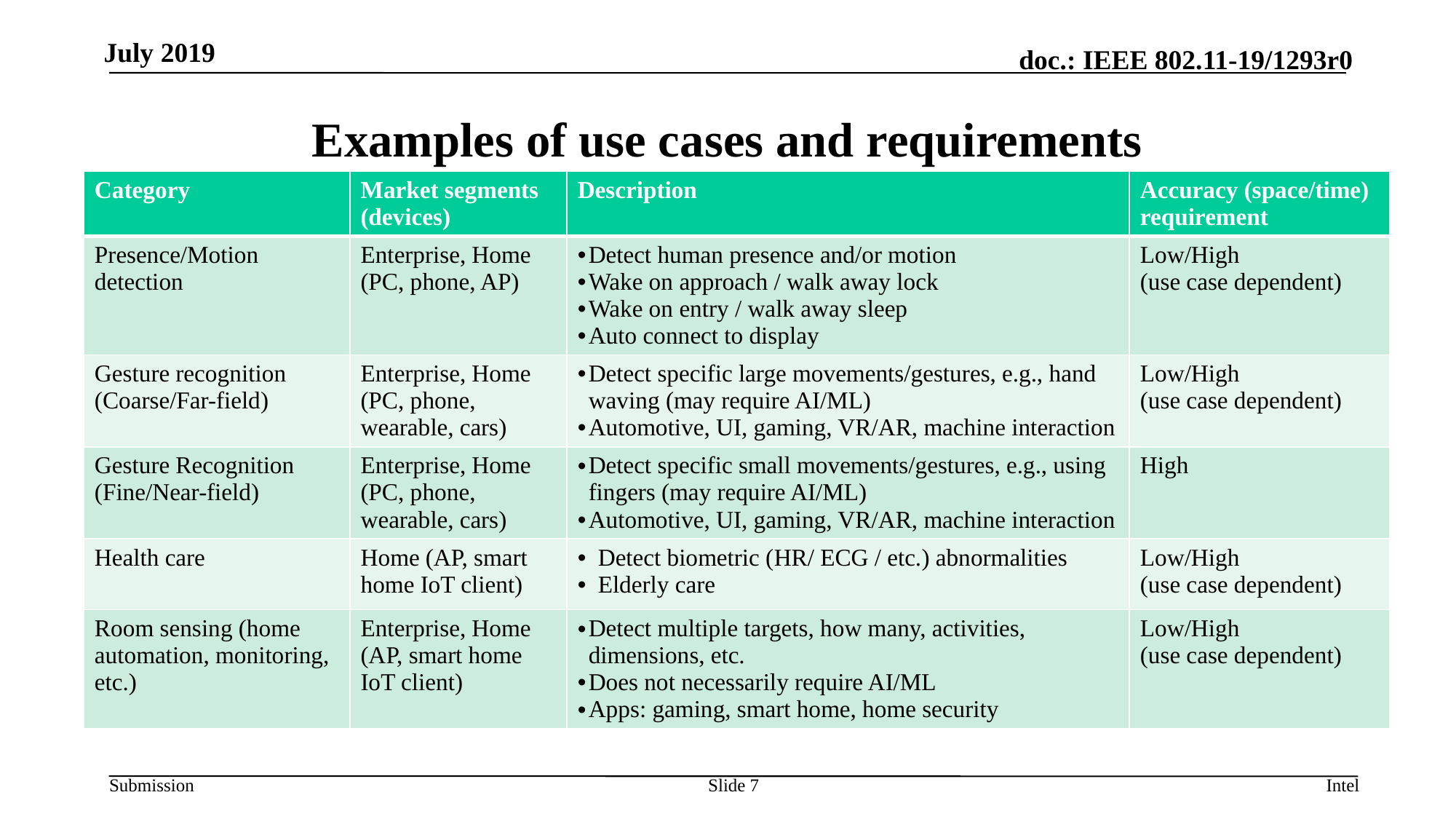

July 2019
# Examples of use cases and requirements
| Category | Market segments (devices) | Description | Accuracy (space/time) requirement |
| --- | --- | --- | --- |
| Presence/Motion detection | Enterprise, Home (PC, phone, AP) | Detect human presence and/or motion Wake on approach / walk away lock Wake on entry / walk away sleep Auto connect to display | Low/High (use case dependent) |
| Gesture recognition (Coarse/Far-field) | Enterprise, Home (PC, phone, wearable, cars) | Detect specific large movements/gestures, e.g., hand waving (may require AI/ML) Automotive, UI, gaming, VR/AR, machine interaction | Low/High (use case dependent) |
| Gesture Recognition (Fine/Near-field) | Enterprise, Home (PC, phone, wearable, cars) | Detect specific small movements/gestures, e.g., using fingers (may require AI/ML) Automotive, UI, gaming, VR/AR, machine interaction | High |
| Health care | Home (AP, smart home IoT client) | Detect biometric (HR/ ECG / etc.) abnormalities Elderly care | Low/High (use case dependent) |
| Room sensing (home automation, monitoring, etc.) | Enterprise, Home (AP, smart home IoT client) | Detect multiple targets, how many, activities, dimensions, etc. Does not necessarily require AI/ML Apps: gaming, smart home, home security | Low/High (use case dependent) |
Slide 7
Intel